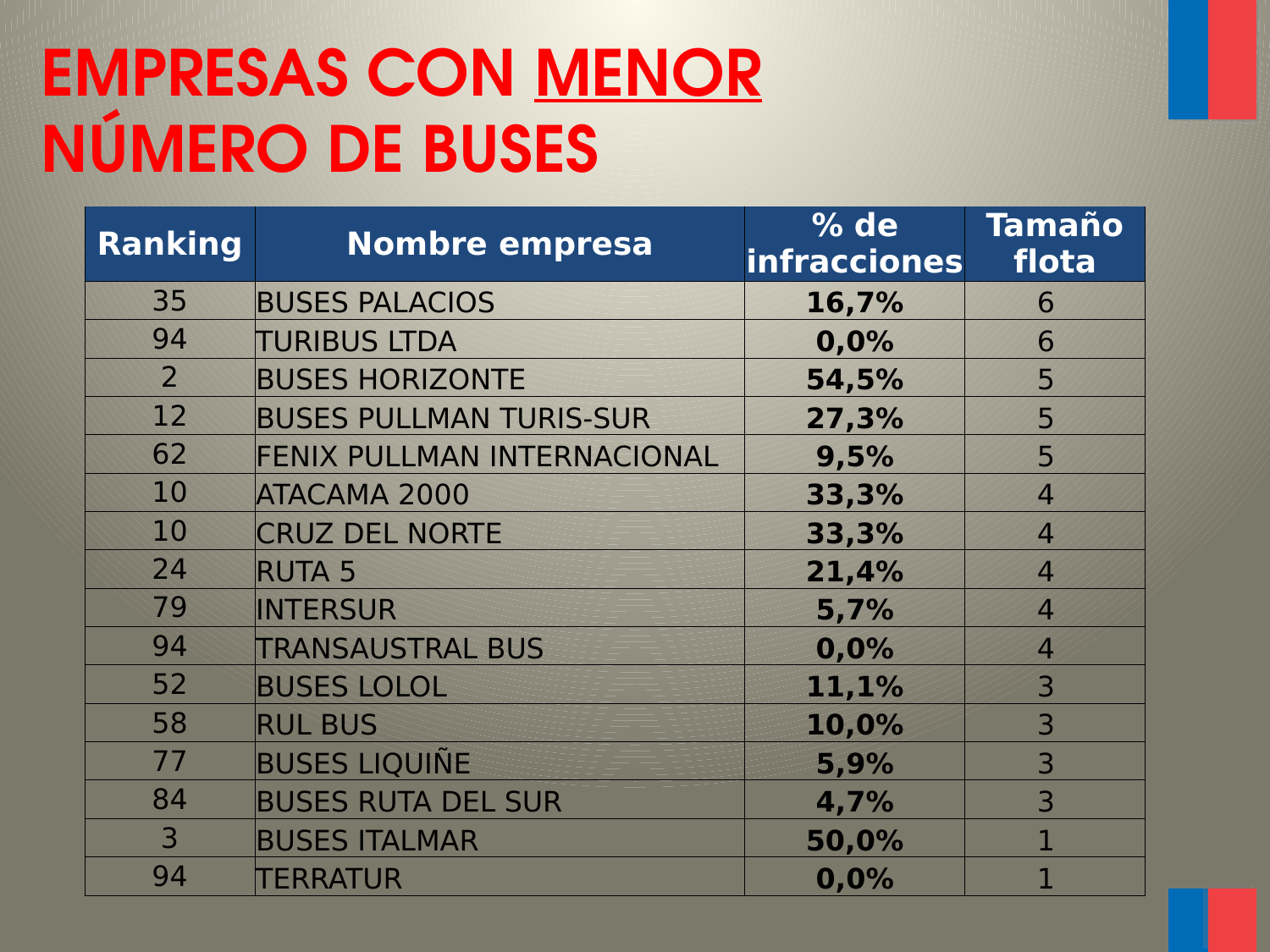

EMPRESAS CON MENOR
NÚMERO DE BUSES
| Ranking | Nombre empresa | % de infracciones | Tamaño flota |
| --- | --- | --- | --- |
| 35 | BUSES PALACIOS | 16,7% | 6 |
| 94 | TURIBUS LTDA | 0,0% | 6 |
| 2 | BUSES HORIZONTE | 54,5% | 5 |
| 12 | BUSES PULLMAN TURIS-SUR | 27,3% | 5 |
| 62 | FENIX PULLMAN INTERNACIONAL | 9,5% | 5 |
| 10 | ATACAMA 2000 | 33,3% | 4 |
| 10 | CRUZ DEL NORTE | 33,3% | 4 |
| 24 | RUTA 5 | 21,4% | 4 |
| 79 | INTERSUR | 5,7% | 4 |
| 94 | TRANSAUSTRAL BUS | 0,0% | 4 |
| 52 | BUSES LOLOL | 11,1% | 3 |
| 58 | RUL BUS | 10,0% | 3 |
| 77 | BUSES LIQUIÑE | 5,9% | 3 |
| 84 | BUSES RUTA DEL SUR | 4,7% | 3 |
| 3 | BUSES ITALMAR | 50,0% | 1 |
| 94 | TERRATUR | 0,0% | 1 |